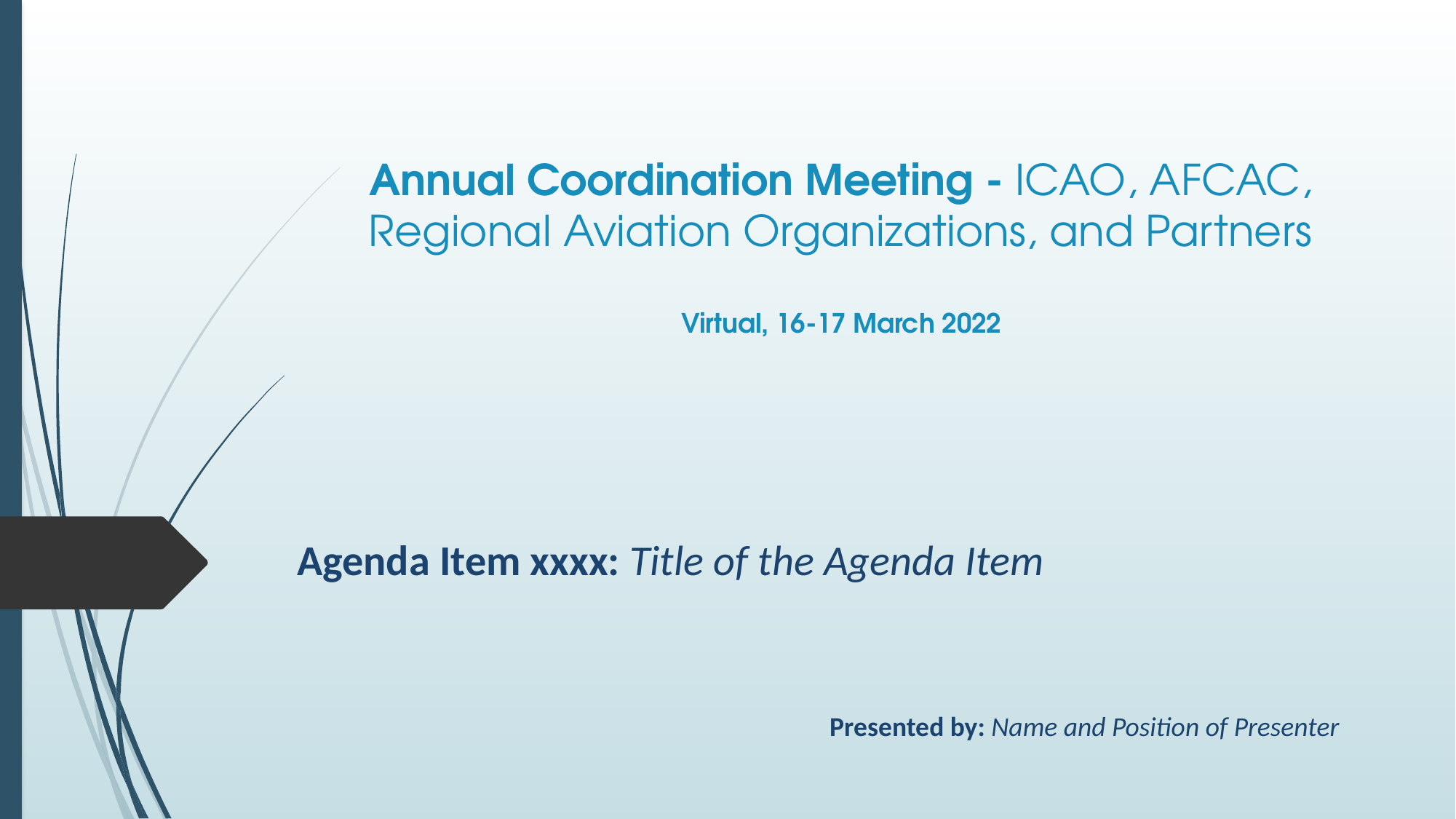

# Annual Coordination Meeting - ICAO, AFCAC, Regional Aviation Organizations, and Partners Virtual, 16-17 March 2022
Agenda Item xxxx: Title of the Agenda Item

Presented by: Name and Position of Presenter